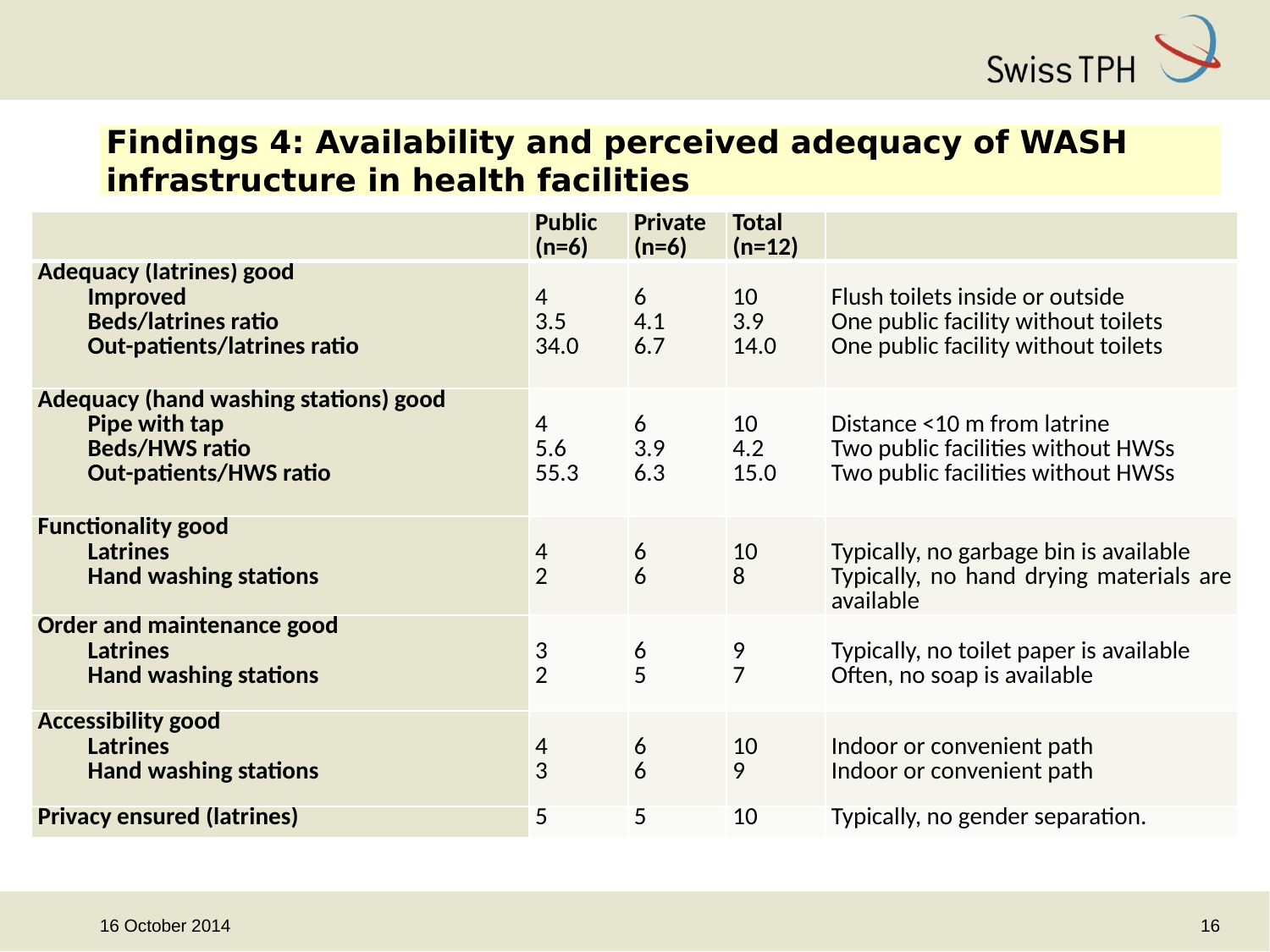

# Findings 4: Availability and perceived adequacy of WASH infrastructure in health facilities
|  | Public (n=6) | Private (n=6) | Total (n=12) |  |
| --- | --- | --- | --- | --- |
| Adequacy (latrines) good Improved Beds/latrines ratio Out-patients/latrines ratio | 4 3.5 34.0 | 6 4.1 6.7 | 10 3.9 14.0 | Flush toilets inside or outside One public facility without toilets One public facility without toilets |
| Adequacy (hand washing stations) good Pipe with tap Beds/HWS ratio Out-patients/HWS ratio | 4 5.6 55.3 | 6 3.9 6.3 | 10 4.2 15.0 | Distance <10 m from latrine Two public facilities without HWSs Two public facilities without HWSs |
| Functionality good Latrines Hand washing stations | 4 2 | 6 6 | 10 8 | Typically, no garbage bin is available Typically, no hand drying materials are available |
| Order and maintenance good Latrines Hand washing stations | 3 2 | 6 5 | 9 7 | Typically, no toilet paper is available Often, no soap is available |
| Accessibility good Latrines Hand washing stations | 4 3 | 6 6 | 10 9 | Indoor or convenient path Indoor or convenient path |
| Privacy ensured (latrines) | 5 | 5 | 10 | Typically, no gender separation. |
16
16 October 2014